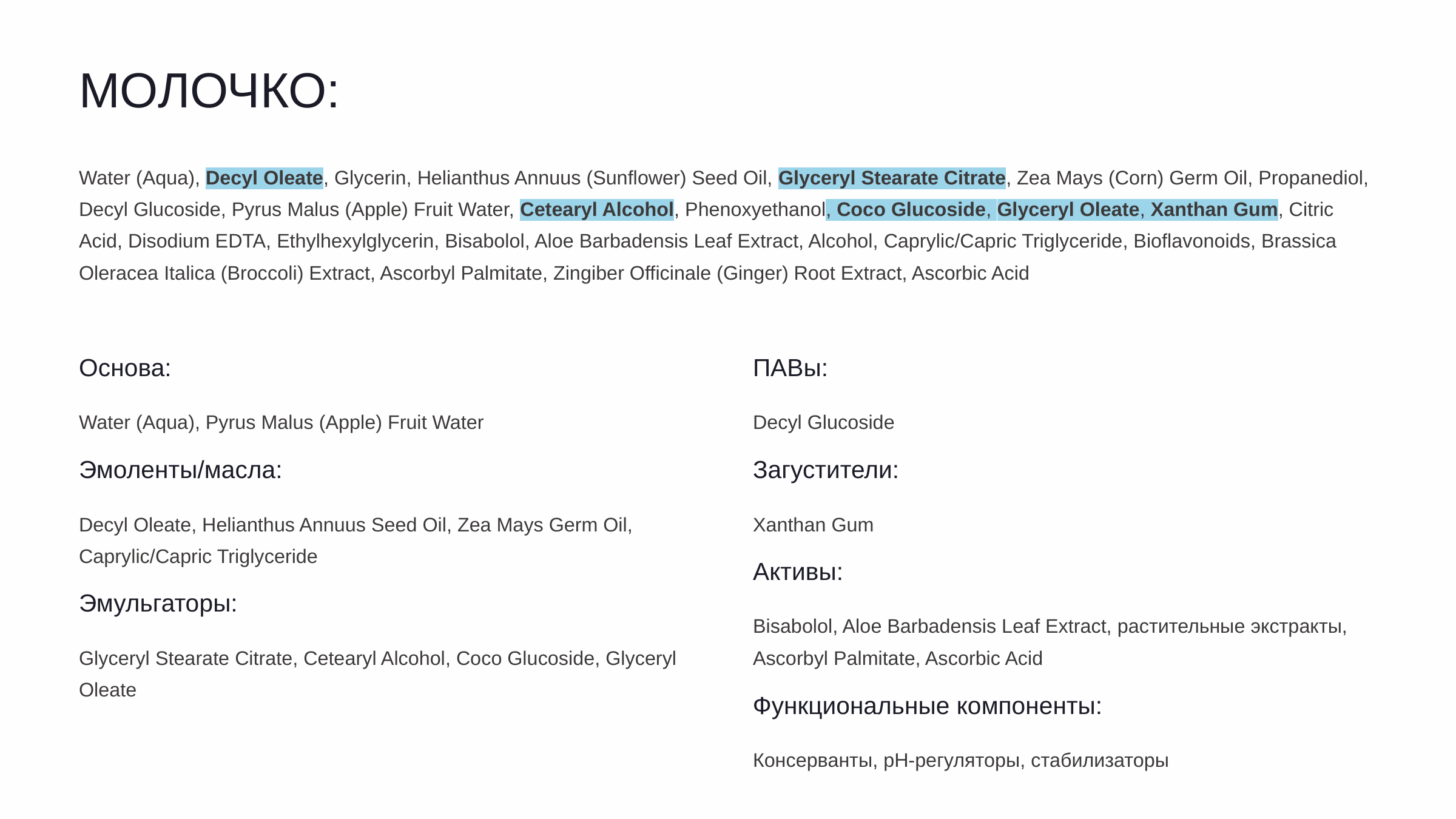

МОЛОЧКО:
Water (Aqua), Decyl Oleate, Glycerin, Helianthus Annuus (Sunflower) Seed Oil, Glyceryl Stearate Citrate, Zea Mays (Corn) Germ Oil, Propanediol, Decyl Glucoside, Pyrus Malus (Apple) Fruit Water, Cetearyl Alcohol, Phenoxyethanol, Coco Glucoside, Glyceryl Oleate, Xanthan Gum, Citric Acid, Disodium EDTA, Ethylhexylglycerin, Bisabolol, Aloe Barbadensis Leaf Extract, Alcohol, Caprylic/Capric Triglyceride, Bioflavonoids, Brassica Oleracea Italica (Broccoli) Extract, Ascorbyl Palmitate, Zingiber Officinale (Ginger) Root Extract, Ascorbic Acid
Основа:
Water (Aqua), Pyrus Malus (Apple) Fruit Water
Эмоленты/масла:
Decyl Oleate, Helianthus Annuus Seed Oil, Zea Mays Germ Oil, Caprylic/Capric Triglyceride
Эмульгаторы:
Glyceryl Stearate Citrate, Cetearyl Alcohol, Coco Glucoside, Glyceryl Oleate
ПАВы:
Decyl Glucoside
Загустители:
Xanthan Gum
Активы:
Bisabolol, Aloe Barbadensis Leaf Extract, растительные экстракты, Ascorbyl Palmitate, Ascorbic Acid
Функциональные компоненты:
Консерванты, pH-регуляторы, стабилизаторы